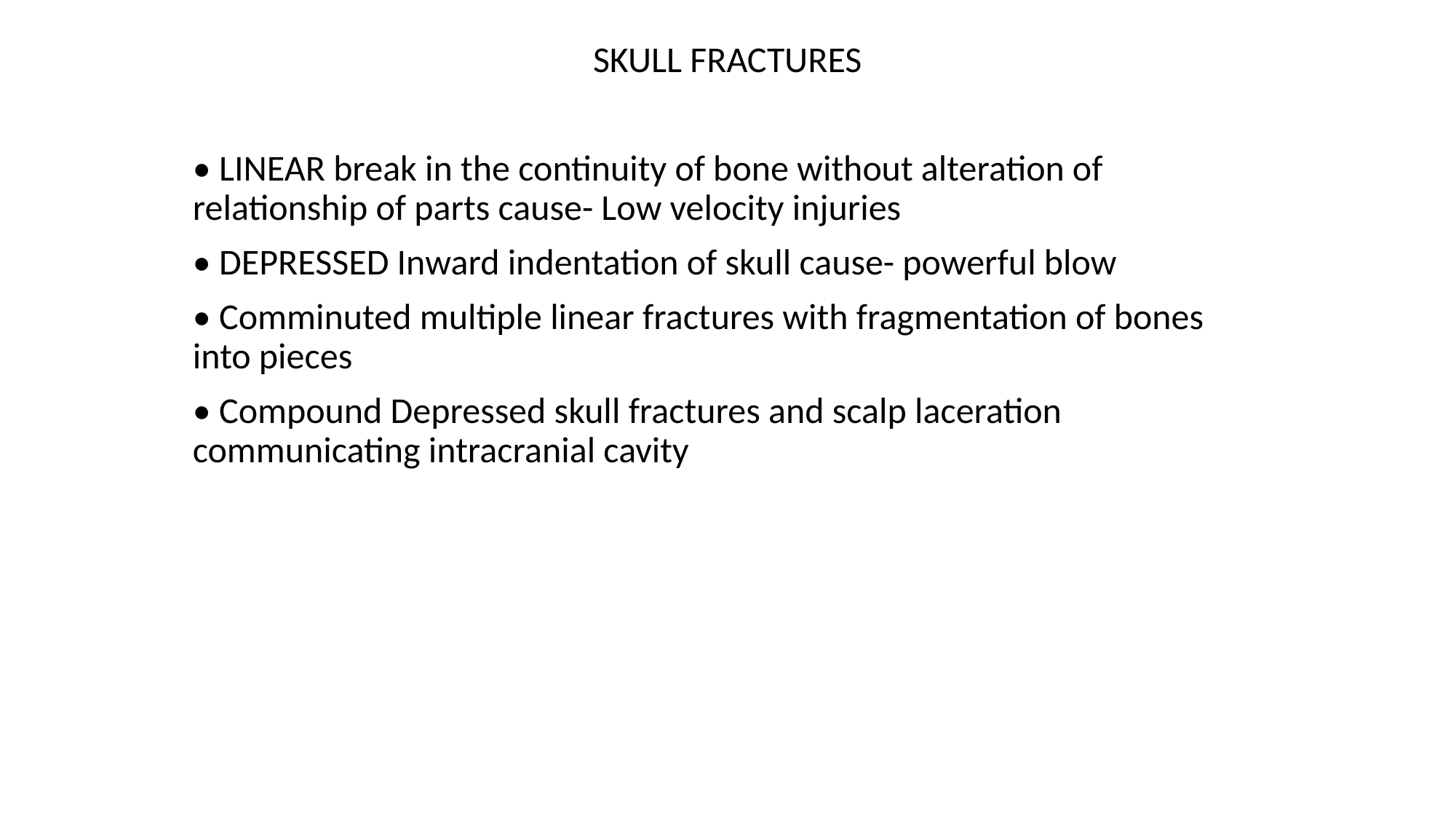

SKULL FRACTURES

• LINEAR break in the continuity of bone without alteration of relationship of parts cause- Low velocity injuries
• DEPRESSED Inward indentation of skull cause- powerful blow
• Comminuted multiple linear fractures with fragmentation of bones into pieces
• Compound Depressed skull fractures and scalp laceration communicating intracranial cavity